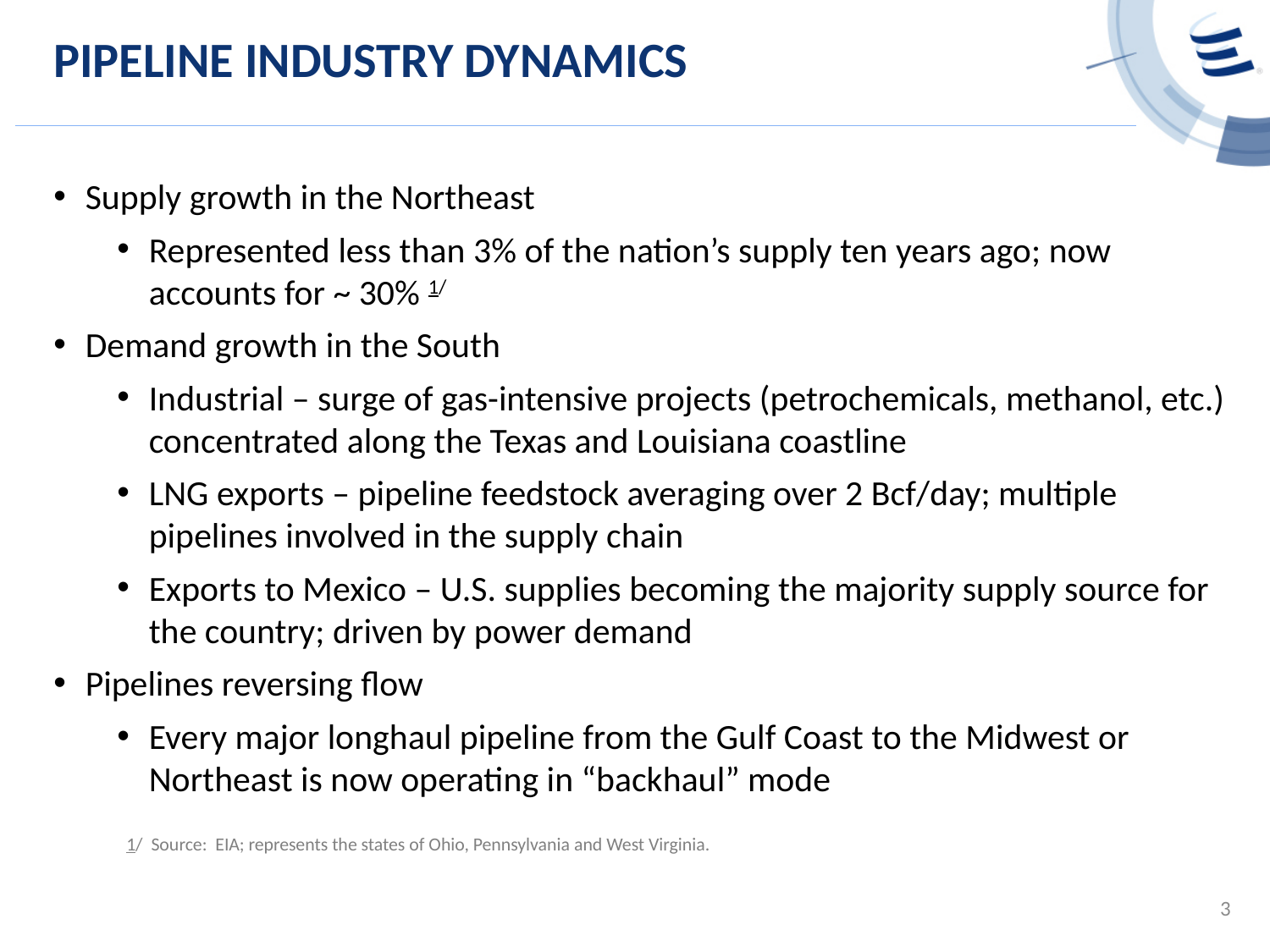

# pipeline industry dynamics
Supply growth in the Northeast
Represented less than 3% of the nation’s supply ten years ago; now accounts for ~ 30% 1/
Demand growth in the South
Industrial – surge of gas-intensive projects (petrochemicals, methanol, etc.) concentrated along the Texas and Louisiana coastline
LNG exports – pipeline feedstock averaging over 2 Bcf/day; multiple pipelines involved in the supply chain
Exports to Mexico – U.S. supplies becoming the majority supply source for the country; driven by power demand
Pipelines reversing flow
Every major longhaul pipeline from the Gulf Coast to the Midwest or Northeast is now operating in “backhaul” mode
1/  Source:  EIA; represents the states of Ohio, Pennsylvania and West Virginia.
3